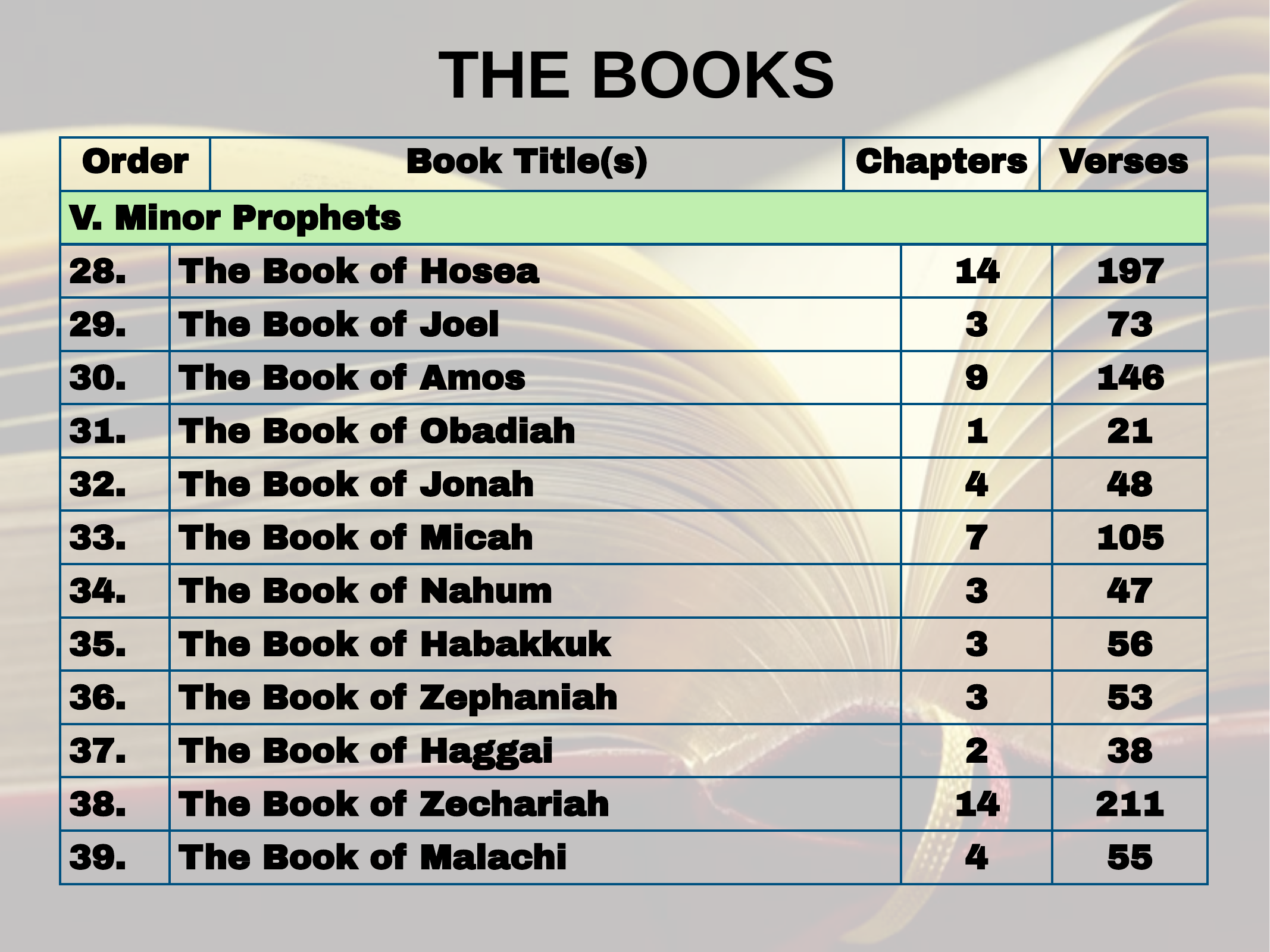

# THE BOOKS
| Order | Book Title(s) | Book Title(s) | Chapters | Chapters | Verses | Verses |
| --- | --- | --- | --- | --- | --- | --- |
| V. Minor Prophets |  |  |  |  |  |  |
| 28. | The Book of Hosea |  |  | 14 |  | 197 |
| 29. | The Book of Joel |  |  | 3 |  | 73 |
| 30. | The Book of Amos |  |  | 9 |  | 146 |
| 31. | The Book of Obadiah |  |  | 1 |  | 21 |
| 32. | The Book of Jonah |  |  | 4 |  | 48 |
| 33. | The Book of Micah |  |  | 7 |  | 105 |
| 34. | The Book of Nahum |  |  | 3 |  | 47 |
| 35. | The Book of Habakkuk |  |  | 3 |  | 56 |
| 36. | The Book of Zephaniah |  |  | 3 |  | 53 |
| 37. | The Book of Haggai |  |  | 2 |  | 38 |
| 38. | The Book of Zechariah |  |  | 14 |  | 211 |
| 39. | The Book of Malachi |  |  | 4 |  | 55 |